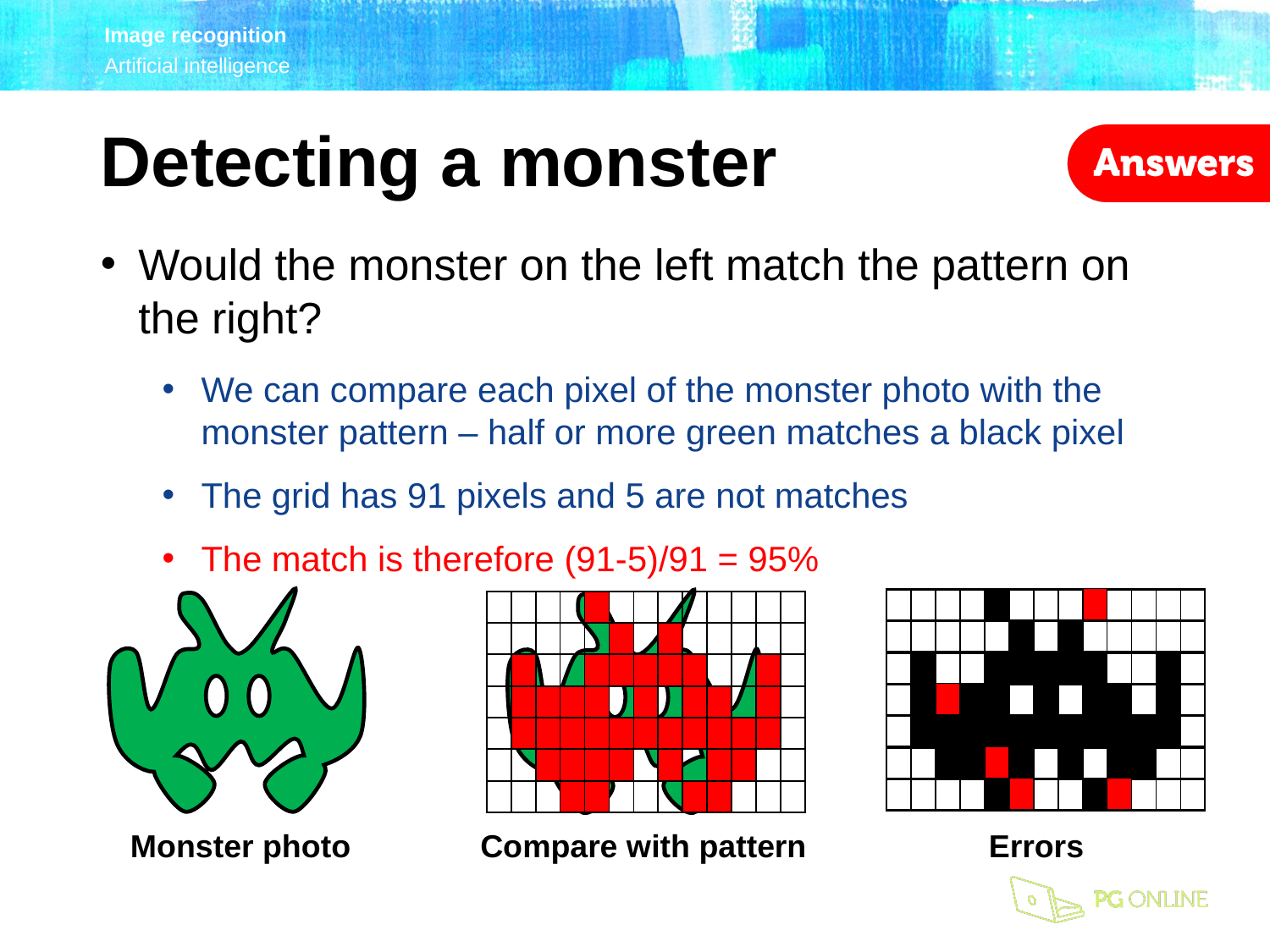

Detecting a monster
Would the monster on the left match the pattern on the right?
We can compare each pixel of the monster photo with the monster pattern – half or more green matches a black pixel
The grid has 91 pixels and 5 are not matches
The match is therefore (91-5)/91 = 95%

|  |  |  |  |  |  |  |  |  |  |  |  |  |
| --- | --- | --- | --- | --- | --- | --- | --- | --- | --- | --- | --- | --- |
|  |  |  |  |  |  |  |  |  |  |  |  |  |
|  |  |  |  |  |  |  |  |  |  |  |  |  |
|  |  |  |  |  |  |  |  |  |  |  |  |  |
|  |  |  |  |  |  |  |  |  |  |  |  |  |
|  |  |  |  |  |  |  |  |  |  |  |  |  |
|  |  |  |  |  |  |  |  |  |  |  |  |  |

|  |  |  |  |  |  |  |  |  |  |  |  |  |
| --- | --- | --- | --- | --- | --- | --- | --- | --- | --- | --- | --- | --- |
|  |  |  |  |  |  |  |  |  |  |  |  |  |
|  |  |  |  |  |  |  |  |  |  |  |  |  |
|  |  |  |  |  |  |  |  |  |  |  |  |  |
|  |  |  |  |  |  |  |  |  |  |  |  |  |
|  |  |  |  |  |  |  |  |  |  |  |  |  |
|  |  |  |  |  |  |  |  |  |  |  |  |  |
|  |  |  |  |  |  |  |  |  |  |  |  |  |
| --- | --- | --- | --- | --- | --- | --- | --- | --- | --- | --- | --- | --- |
|  |  |  |  |  |  |  |  |  |  |  |  |  |
|  |  |  |  |  |  |  |  |  |  |  |  |  |
|  |  |  |  |  |  |  |  |  |  |  |  |  |
|  |  |  |  |  |  |  |  |  |  |  |  |  |
|  |  |  |  |  |  |  |  |  |  |  |  |  |
|  |  |  |  |  |  |  |  |  |  |  |  |  |
Monster photo
Compare with pattern
Errors